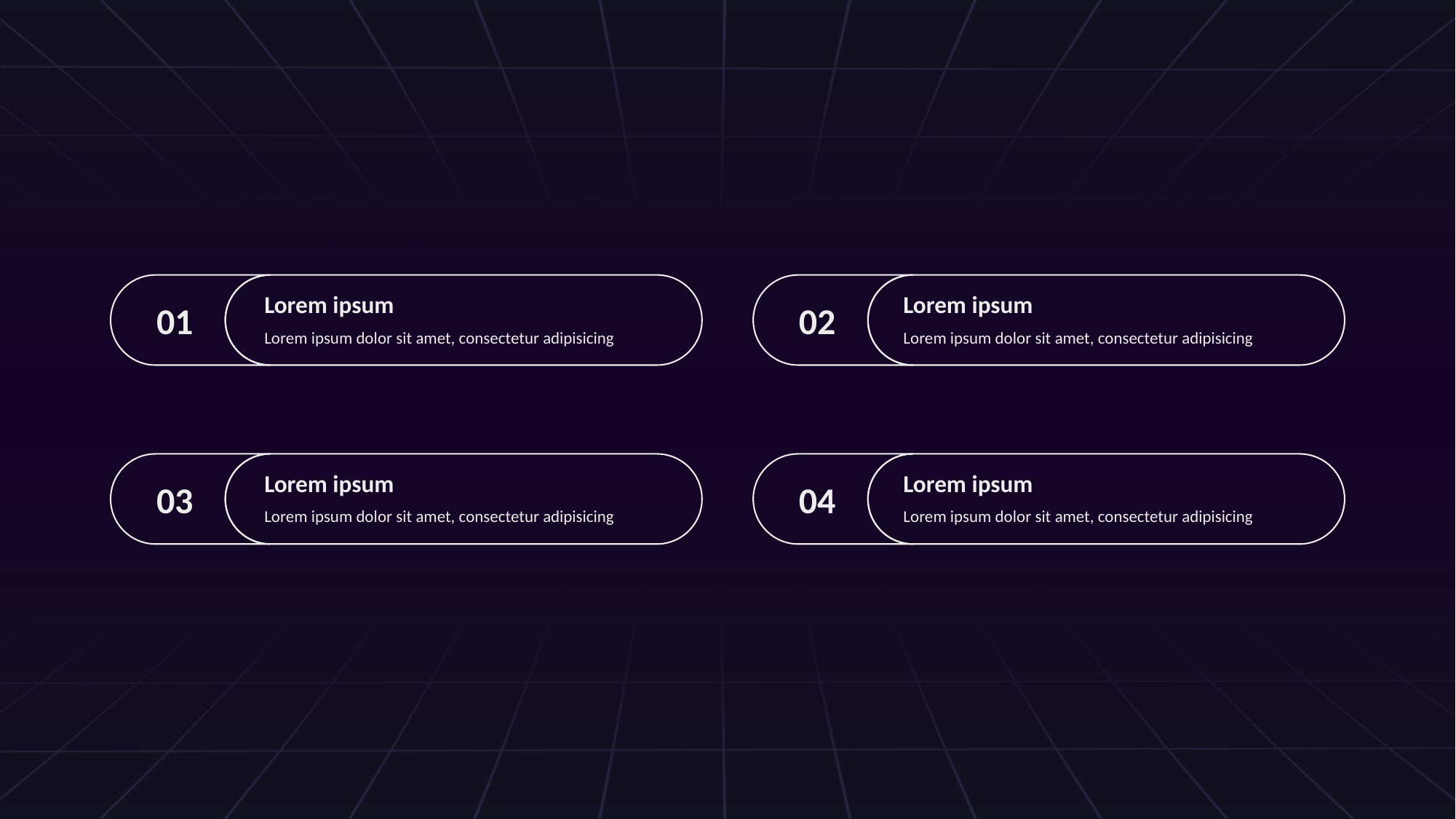

Lorem ipsum
Lorem ipsum
01
02
Lorem ipsum dolor sit amet, consectetur adipisicing
Lorem ipsum dolor sit amet, consectetur adipisicing

Lorem ipsum
Lorem ipsum
03
04
Lorem ipsum dolor sit amet, consectetur adipisicing
Lorem ipsum dolor sit amet, consectetur adipisicing